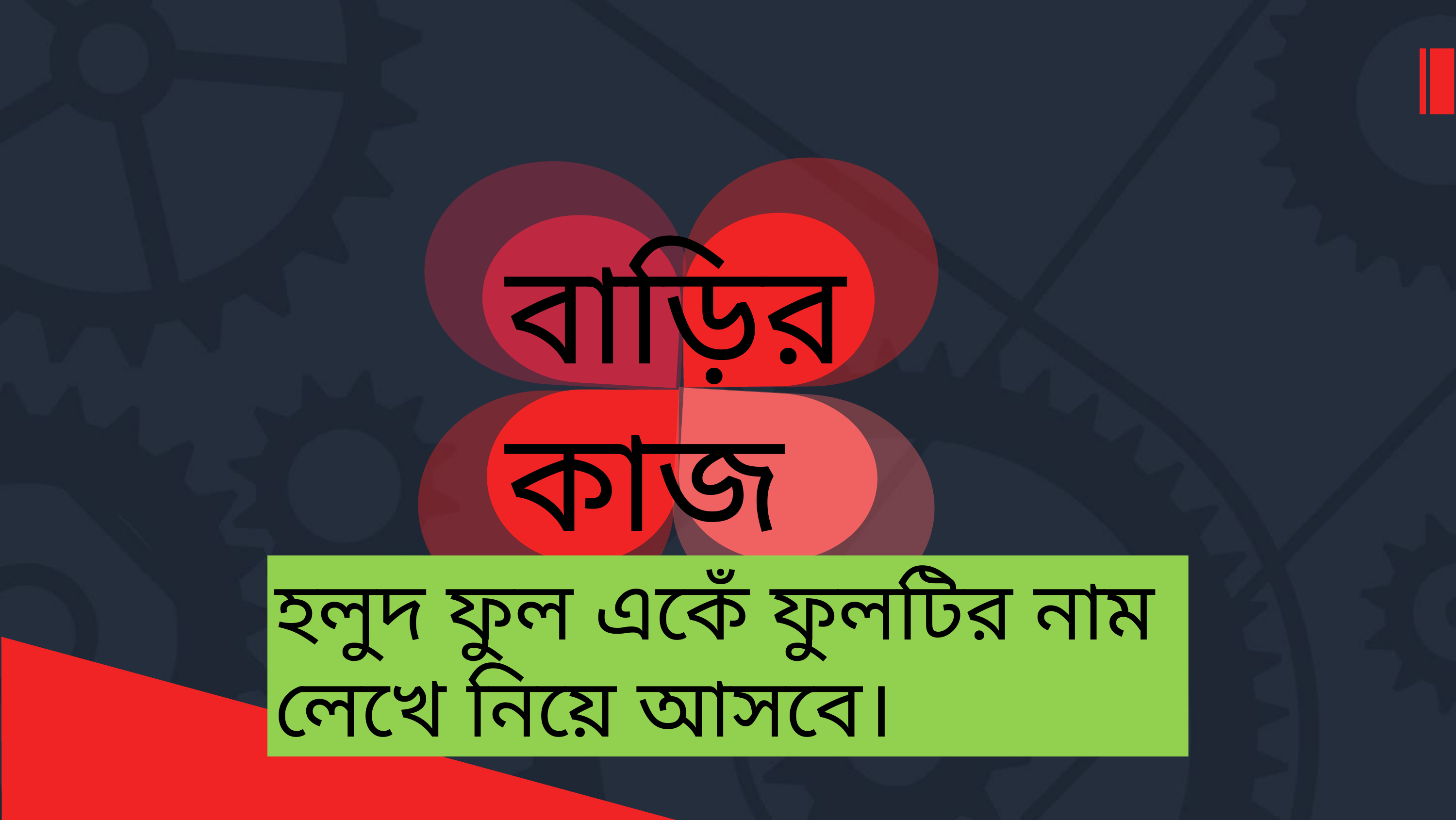

বাড়ির কাজ

TITLE
হলুদ ফুল একেঁ ফুলটির নাম লেখে নিয়ে আসবে।